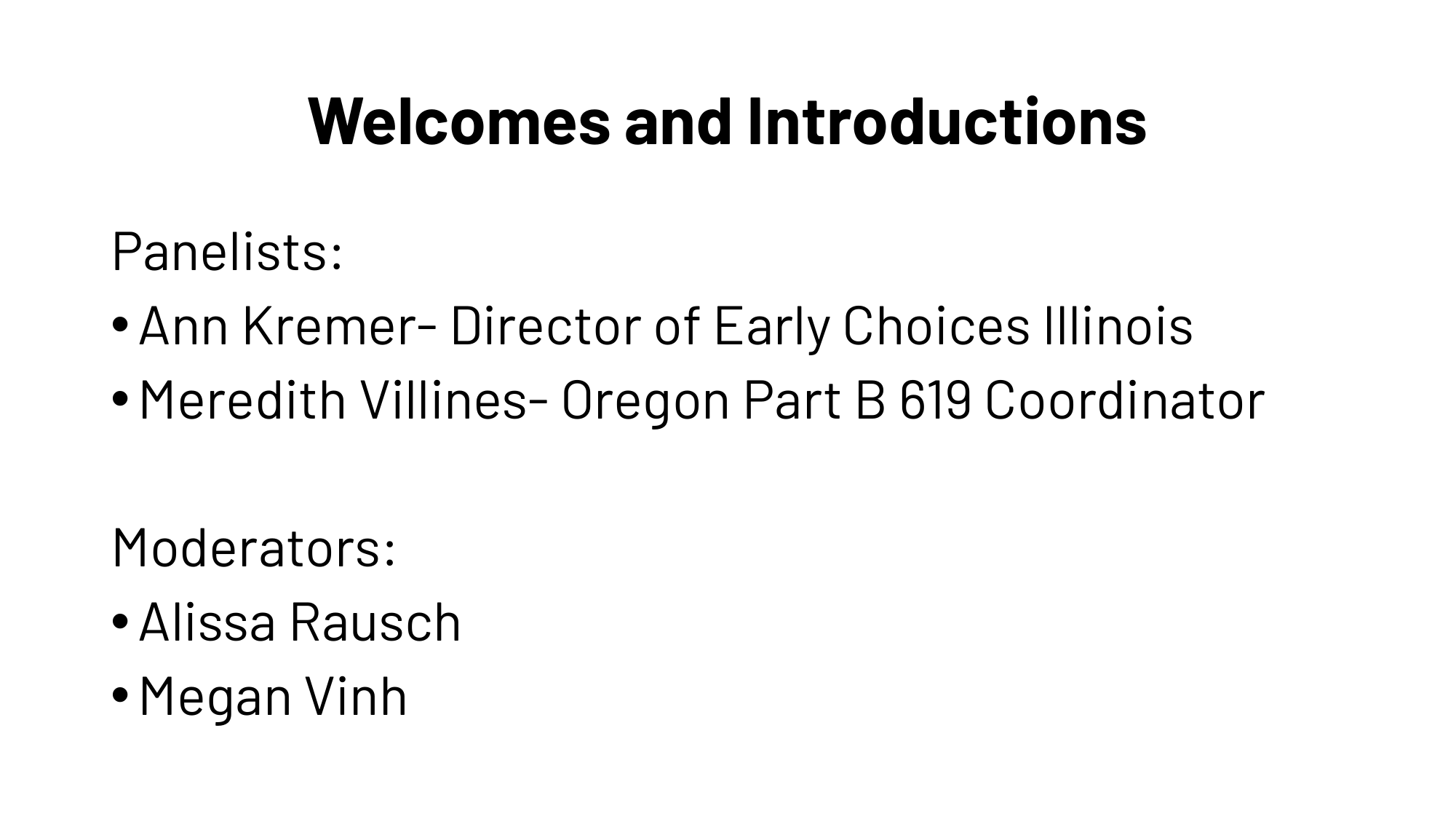

# Welcomes and Introductions
Panelists:
Ann Kremer- Director of Early Choices Illinois
Meredith Villines- Oregon Part B 619 Coordinator

Moderators:
Alissa Rausch
Megan Vinh